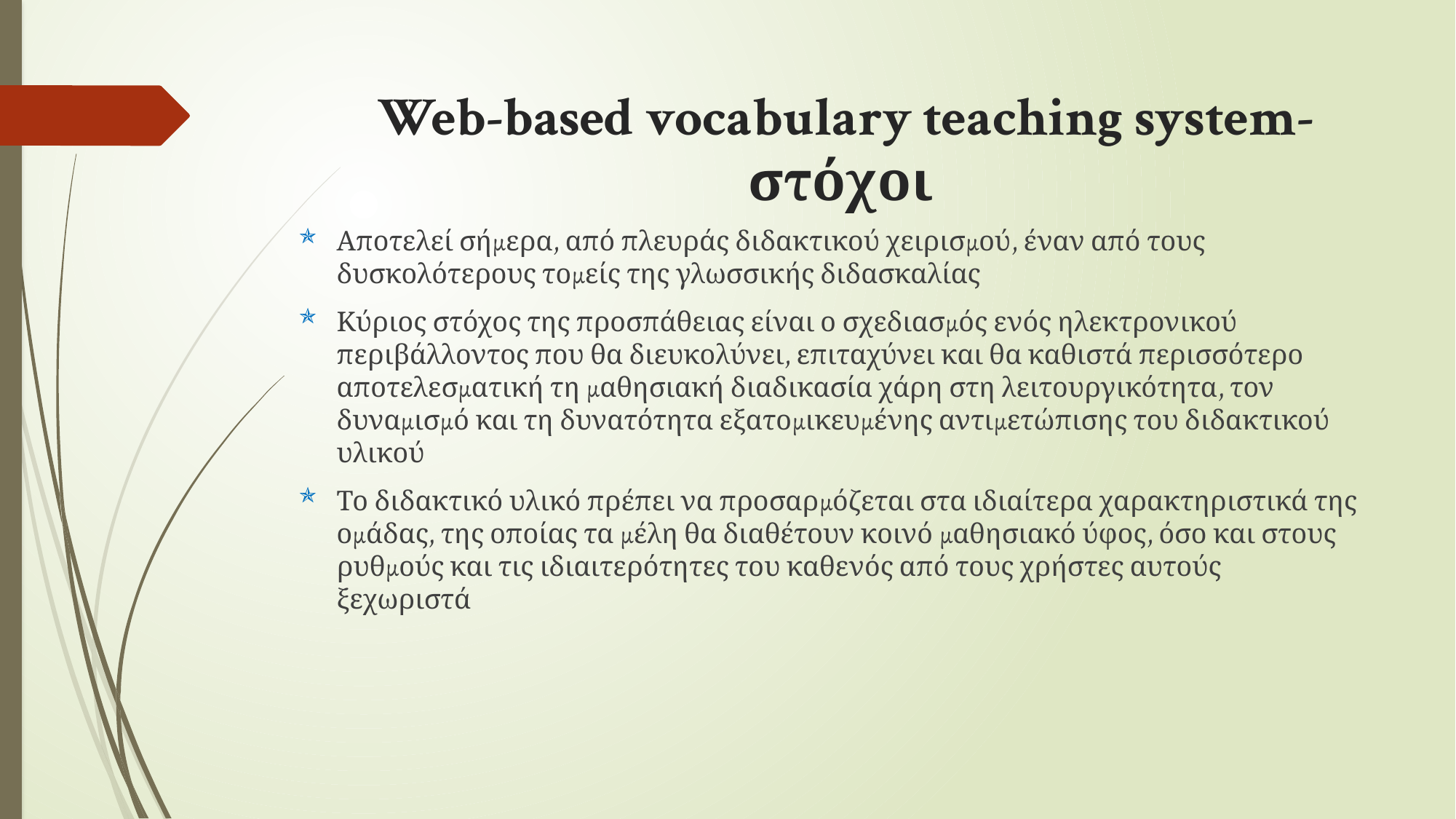

# Web-based vocabulary teaching system- στόχοι
Αποτελεί σήμερα, από πλευράς διδακτικού χειρισμού, έναν από τους δυσκολότερους τομείς της γλωσσικής διδασκαλίας
Κύριος στόχος της προσπάθειας είναι ο σχεδιασμός ενός ηλεκτρονικού περιβάλλοντος που θα διευκολύνει, επιταχύνει και θα καθιστά περισσότερο αποτελεσματική τη μαθησιακή διαδικασία χάρη στη λειτουργικότητα, τον δυναμισμό και τη δυνατότητα εξατομικευμένης αντιμετώπισης του διδακτικού υλικού
Το διδακτικό υλικό πρέπει να προσαρμόζεται στα ιδιαίτερα χαρακτηριστικά της ομάδας, της οποίας τα μέλη θα διαθέτουν κοινό μαθησιακό ύφος, όσο και στους ρυθμούς και τις ιδιαιτερότητες του καθενός από τους χρήστες αυτούς ξεχωριστά